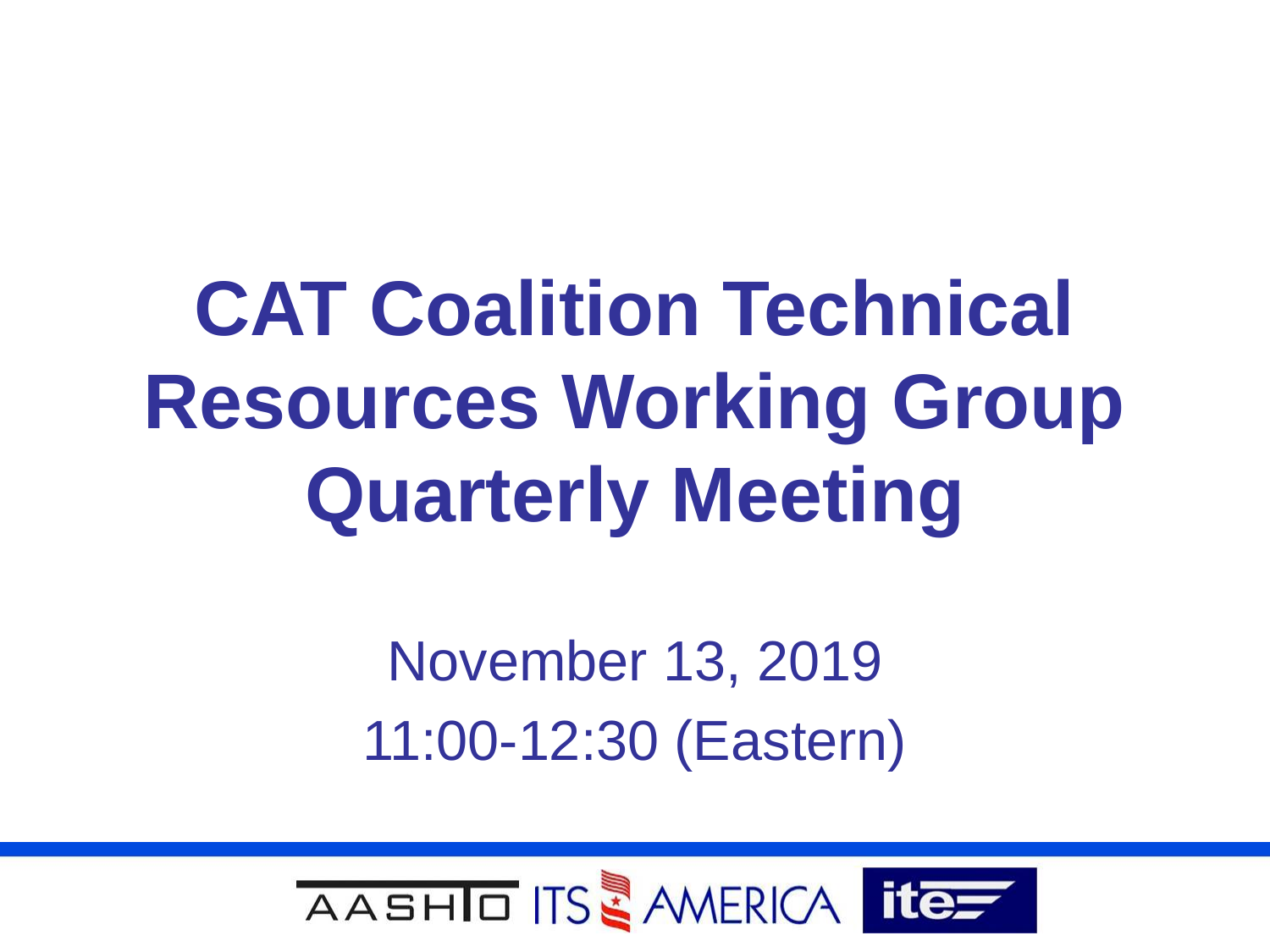

# CAT Coalition Technical Resources Working Group Quarterly Meeting

November 13, 2019
11:00-12:30 (Eastern)